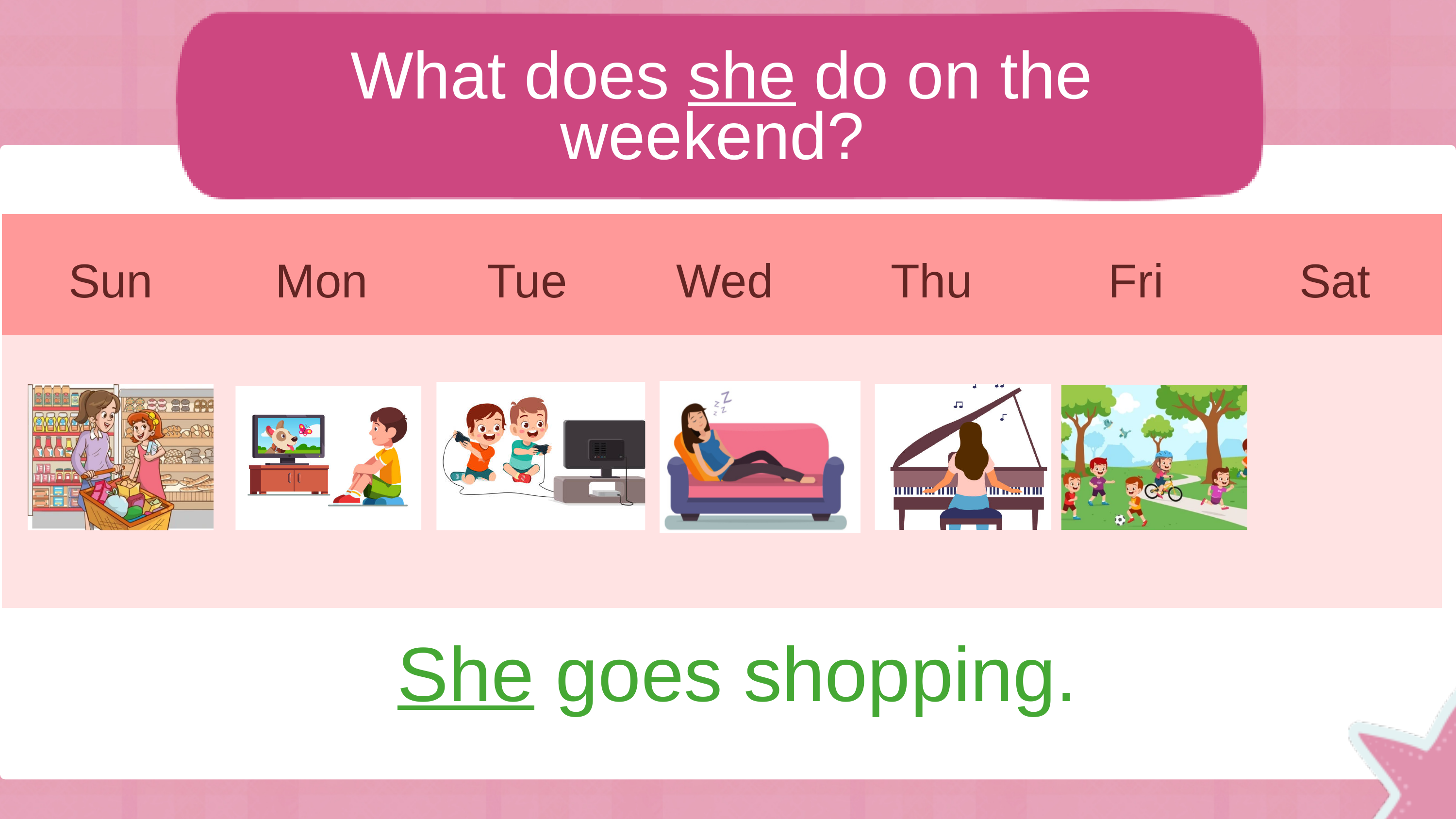

What does she do on the weekend?

| Sun | Mon | Tue | Wed | Thu | Fri | Sat |
| --- | --- | --- | --- | --- | --- | --- |
|  |  |  |  |  |  |  |

She goes shopping.